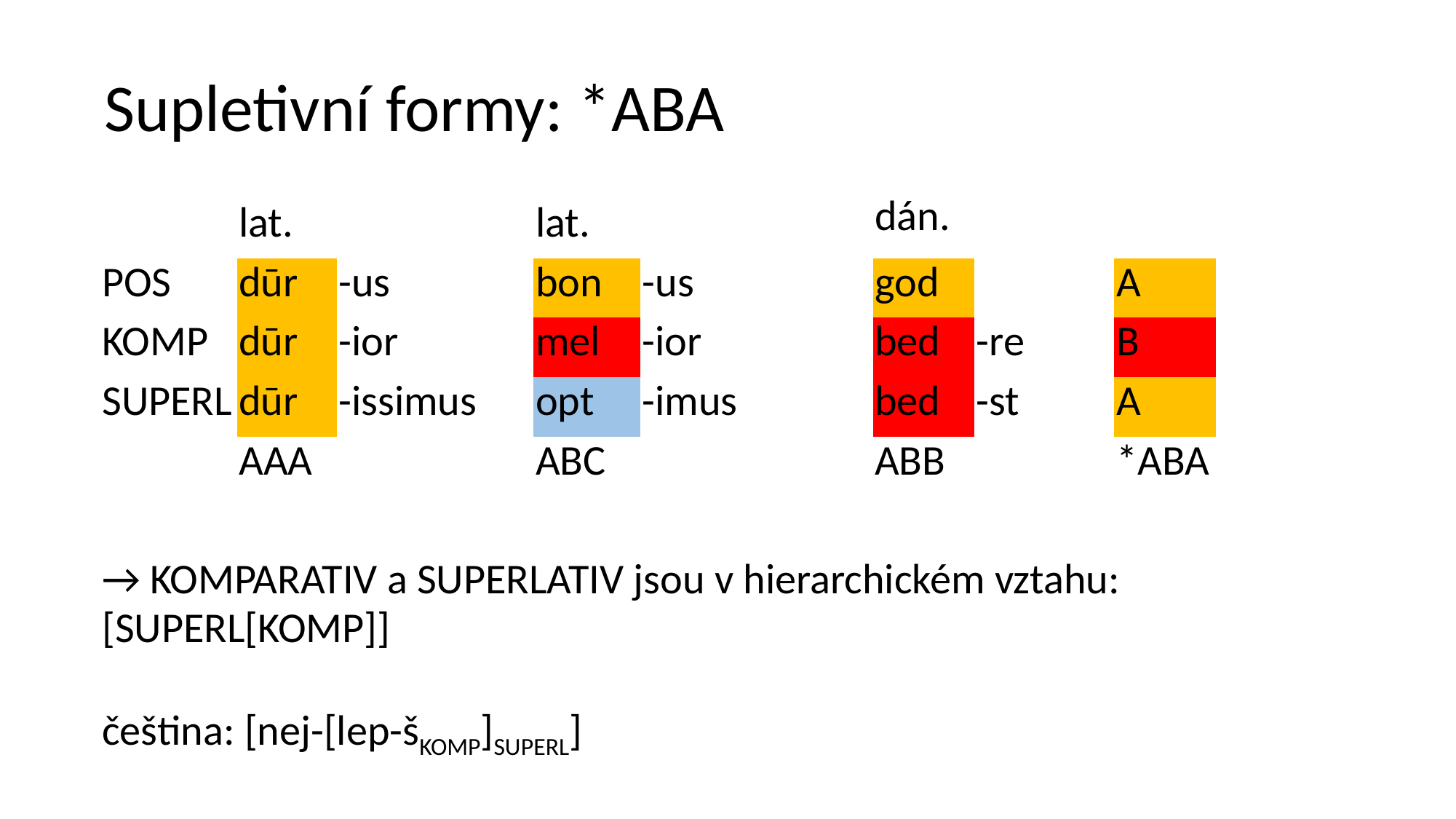

# Supletivní formy: *ABA
|  | lat. |  |  | lat. |  |  | dán. |  |  |  |  |
| --- | --- | --- | --- | --- | --- | --- | --- | --- | --- | --- | --- |
| pos | dūr |  | -us | bon | -us |  | god |  |  | A |  |
| komp | dūr |  | -ior | mel | -ior |  | bed |  | -re | B |  |
| superl | dūr |  | -issimus | opt | -imus |  | bed |  | -st | A |  |
|  | AAA |  |  | ABC |  | ABB |  |  |  | \*ABA |  |
|  |  |  |  |  |  |  |  |  |  |  |  |
| → komparativ a superlativ jsou v hierarchickém vztahu: [superl[komp]] |  |  |  |  |  |  |  |  |  |  |  |
|  |  |  |  |  |  |  |  |  |  |  |  |
| čeština: [nej-[lep-škomp]superl] |  |  |  |  |  |  |  |  |  |  |  |
|  |  |  |  |  |  |  |  |  |  |  |  |